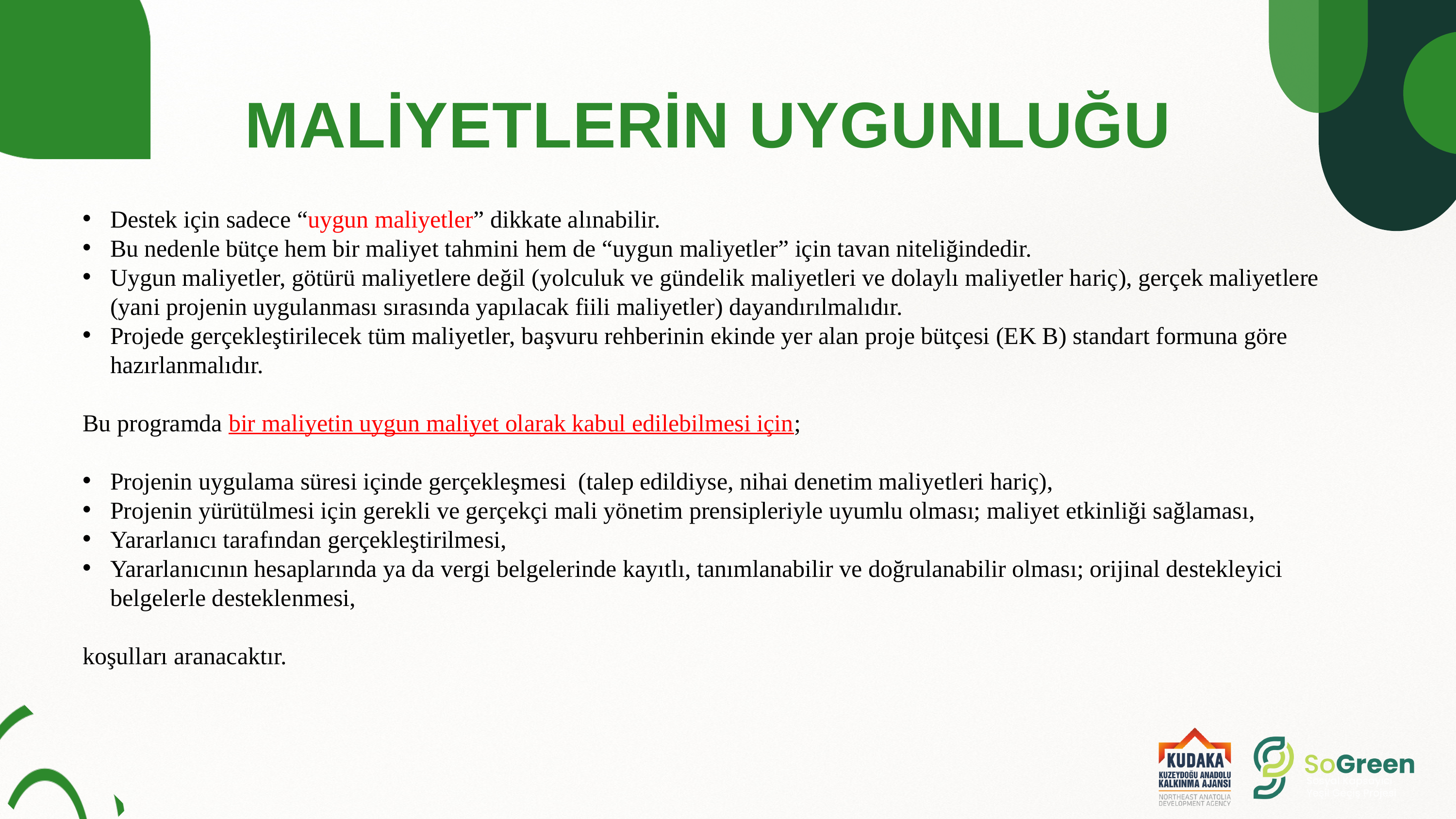

MALİYETLERİN UYGUNLUĞU​
Destek için sadece “uygun maliyetler” dikkate alınabilir.
Bu nedenle bütçe hem bir maliyet tahmini hem de “uygun maliyetler” için tavan niteliğindedir.
Uygun maliyetler, götürü maliyetlere değil (yolculuk ve gündelik maliyetleri ve dolaylı maliyetler hariç), gerçek maliyetlere (yani projenin uygulanması sırasında yapılacak fiili maliyetler) dayandırılmalıdır.
Projede gerçekleştirilecek tüm maliyetler, başvuru rehberinin ekinde yer alan proje bütçesi (EK B) standart formuna göre hazırlanmalıdır.

Bu programda bir maliyetin uygun maliyet olarak kabul edilebilmesi için;

Projenin uygulama süresi içinde gerçekleşmesi  (talep edildiyse, nihai denetim maliyetleri hariç),
Projenin yürütülmesi için gerekli ve gerçekçi mali yönetim prensipleriyle uyumlu olması; maliyet etkinliği sağlaması,
Yararlanıcı tarafından gerçekleştirilmesi,
Yararlanıcının hesaplarında ya da vergi belgelerinde kayıtlı, tanımlanabilir ve doğrulanabilir olması; orijinal destekleyici belgelerle desteklenmesi,

koşulları aranacaktır.